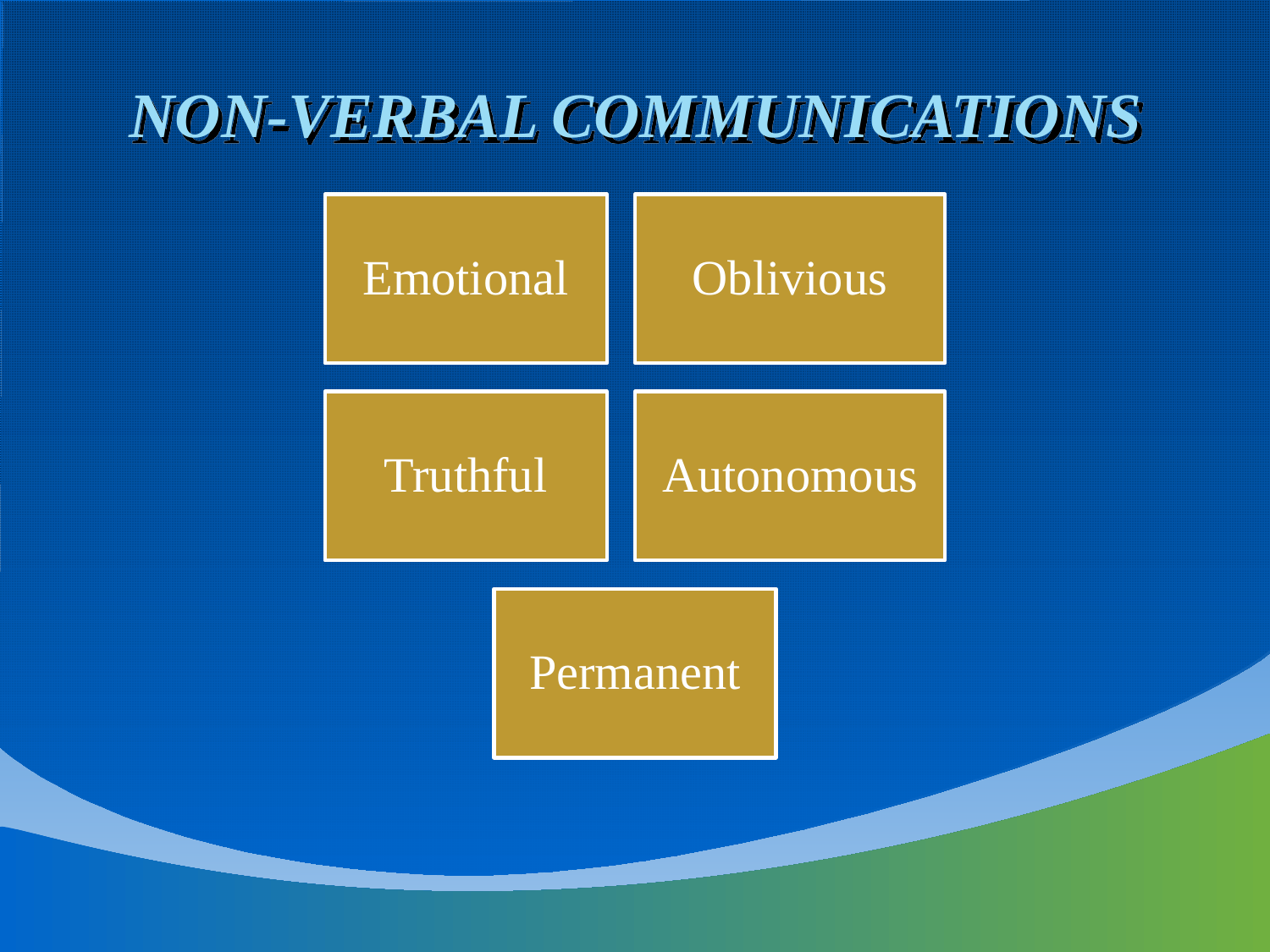

# NON-VERBAL COMMUNICATIONS
Emotional
Oblivious
Truthful
Autonomous
Permanent